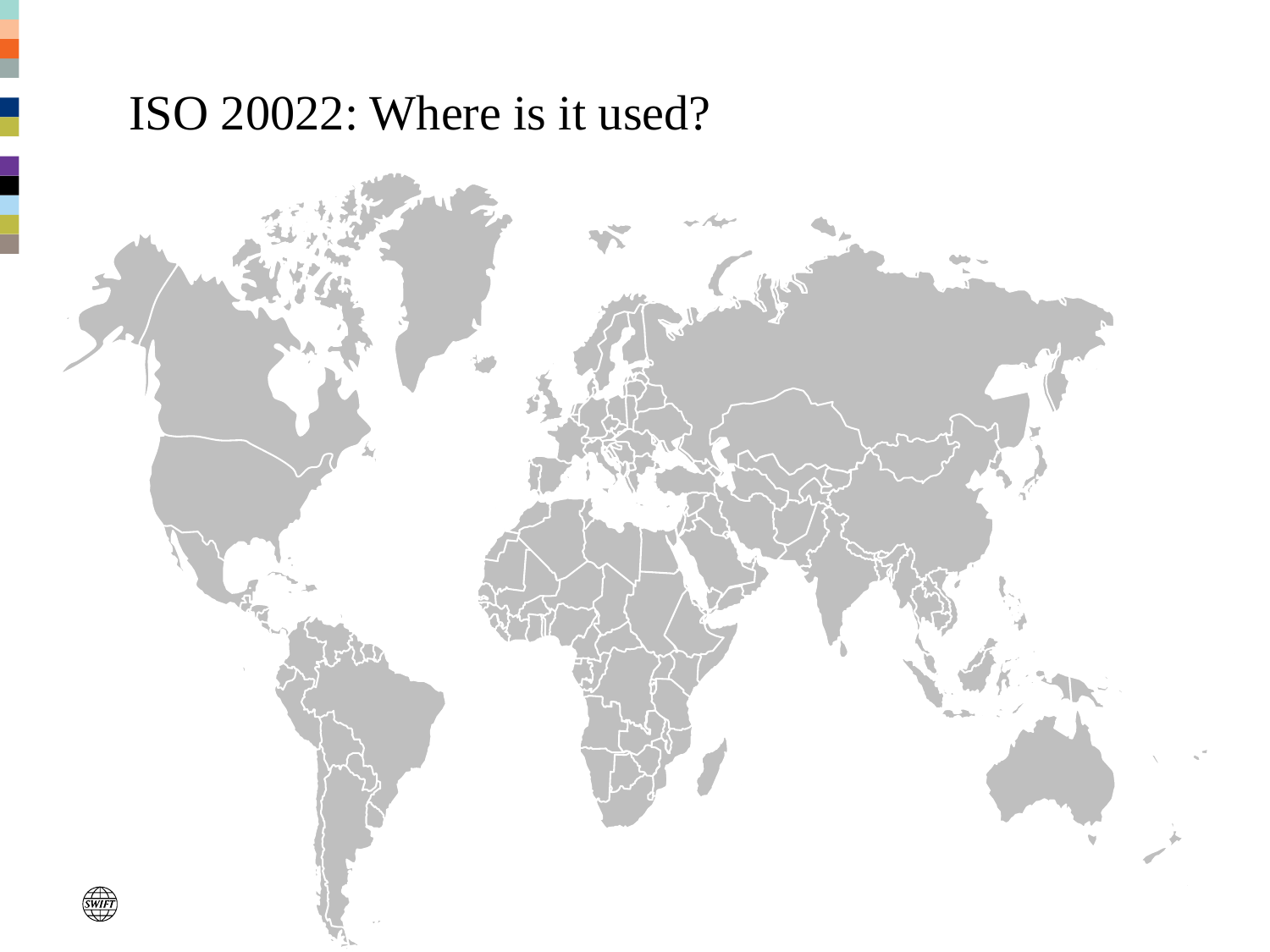

# ISO 20022: Where is it used?